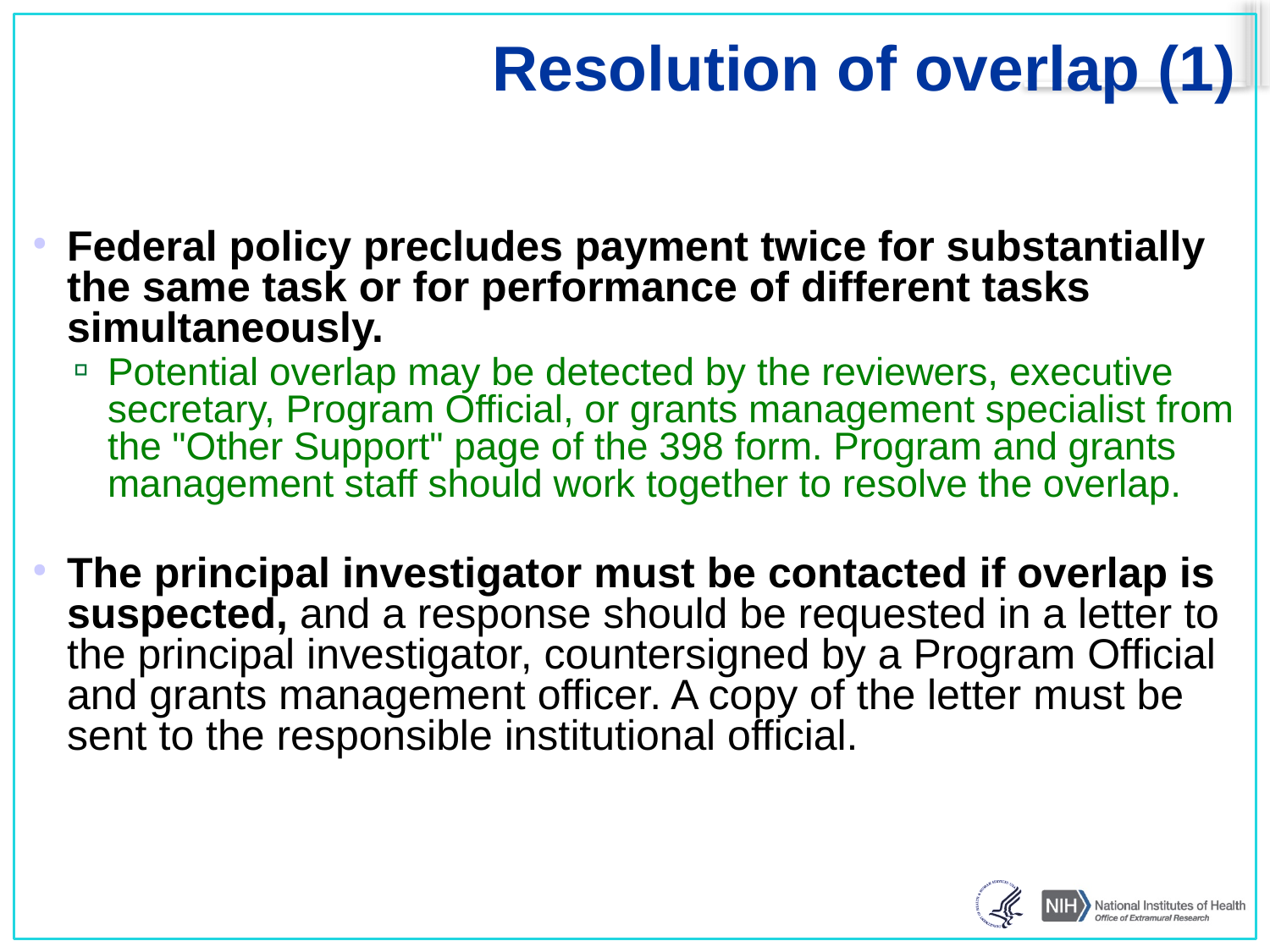

# Resolution of overlap (1)
Federal policy precludes payment twice for substantially the same task or for performance of different tasks simultaneously.
Potential overlap may be detected by the reviewers, executive secretary, Program Official, or grants management specialist from the "Other Support" page of the 398 form. Program and grants management staff should work together to resolve the overlap.

The principal investigator must be contacted if overlap is suspected, and a response should be requested in a letter to the principal investigator, countersigned by a Program Official and grants management officer. A copy of the letter must be sent to the responsible institutional official.